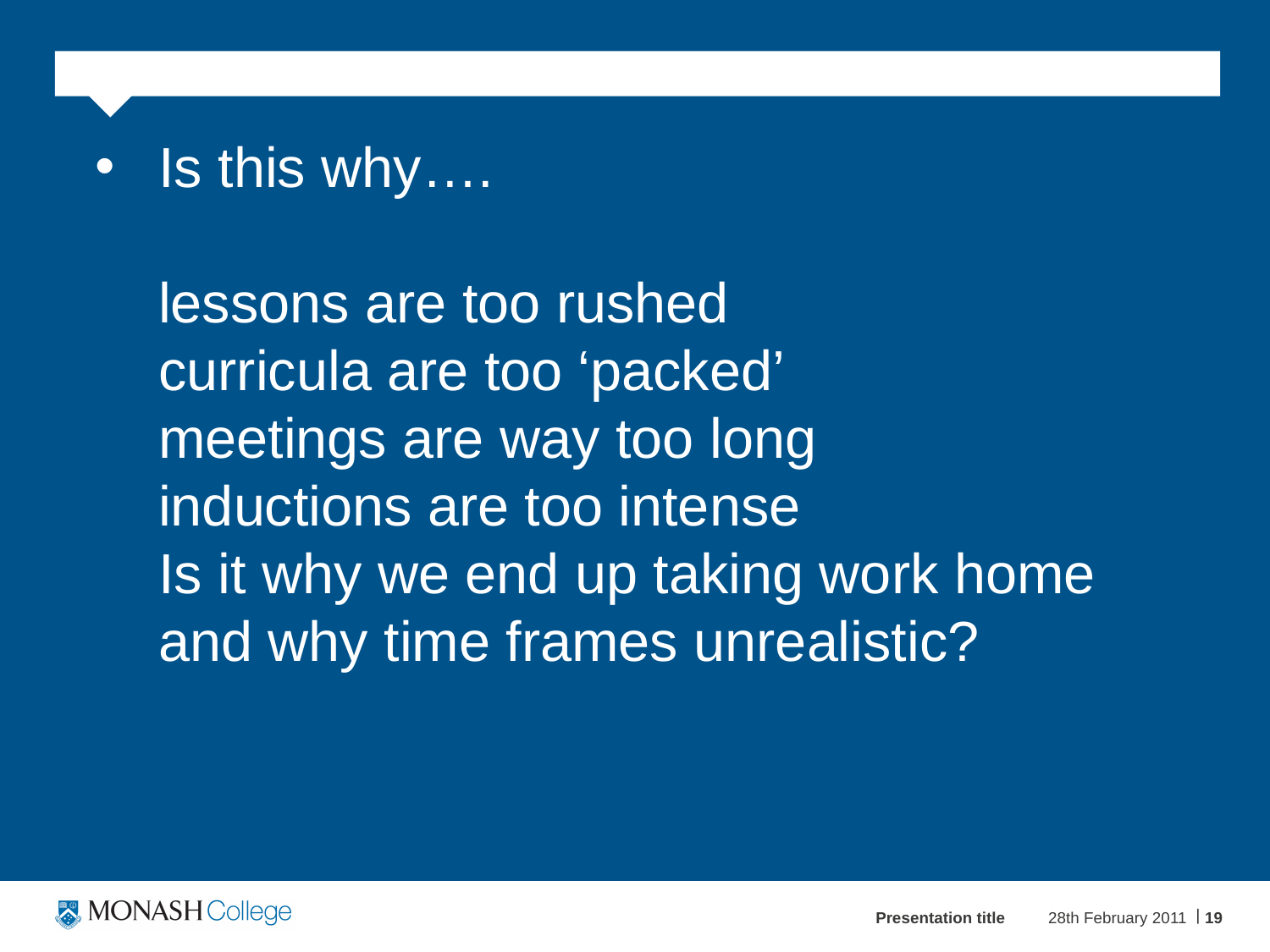

# Is this why…. lessons are too rushed curricula are too ‘packed’ meetings are way too long inductions are too intense Is it why we end up taking work home and why time frames unrealistic?
Presentation title
28th February 2011
19